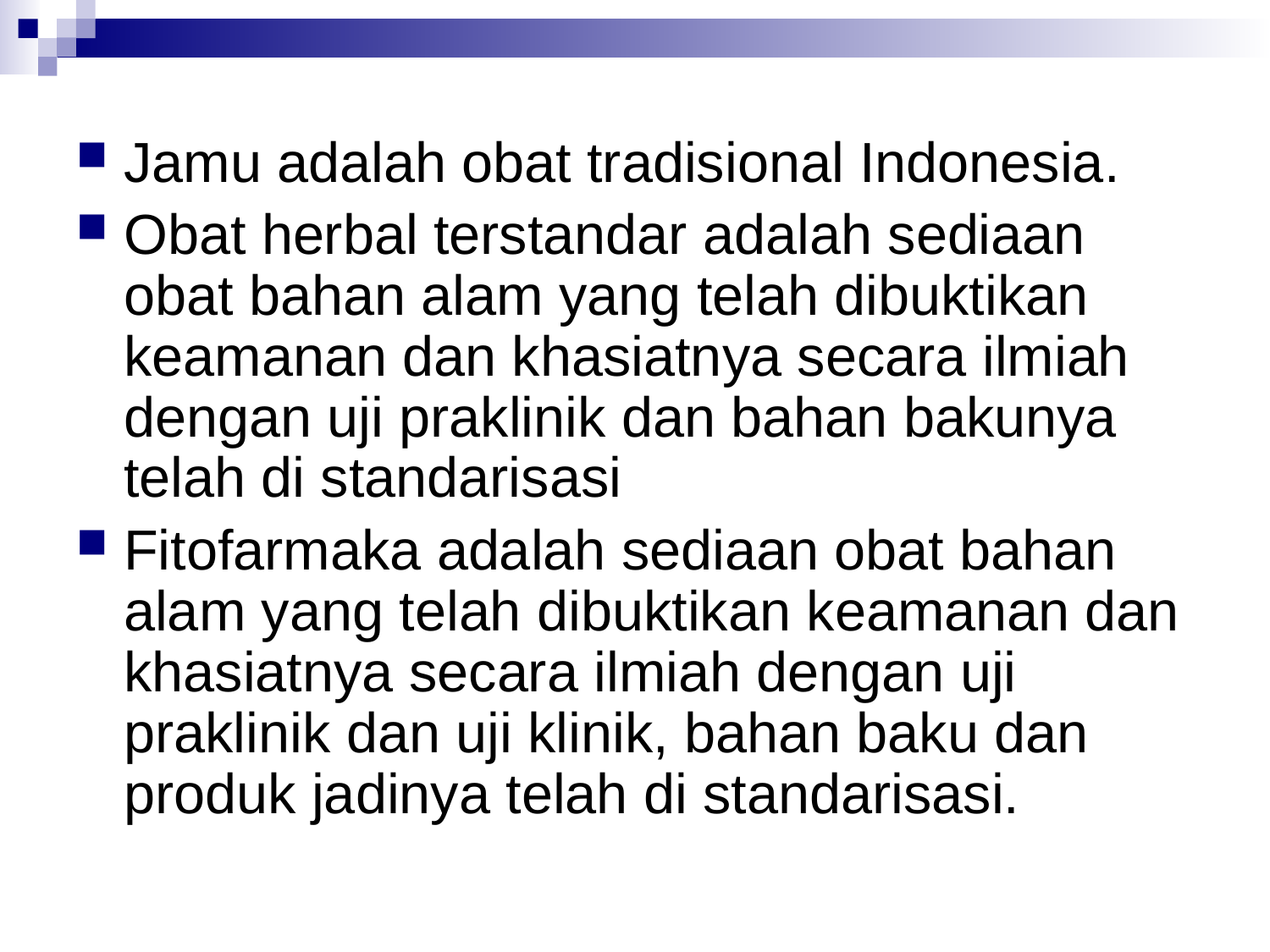

Jamu adalah obat tradisional Indonesia.
Obat herbal terstandar adalah sediaan obat bahan alam yang telah dibuktikan keamanan dan khasiatnya secara ilmiah dengan uji praklinik dan bahan bakunya telah di standarisasi
Fitofarmaka adalah sediaan obat bahan alam yang telah dibuktikan keamanan dan khasiatnya secara ilmiah dengan uji praklinik dan uji klinik, bahan baku dan produk jadinya telah di standarisasi.